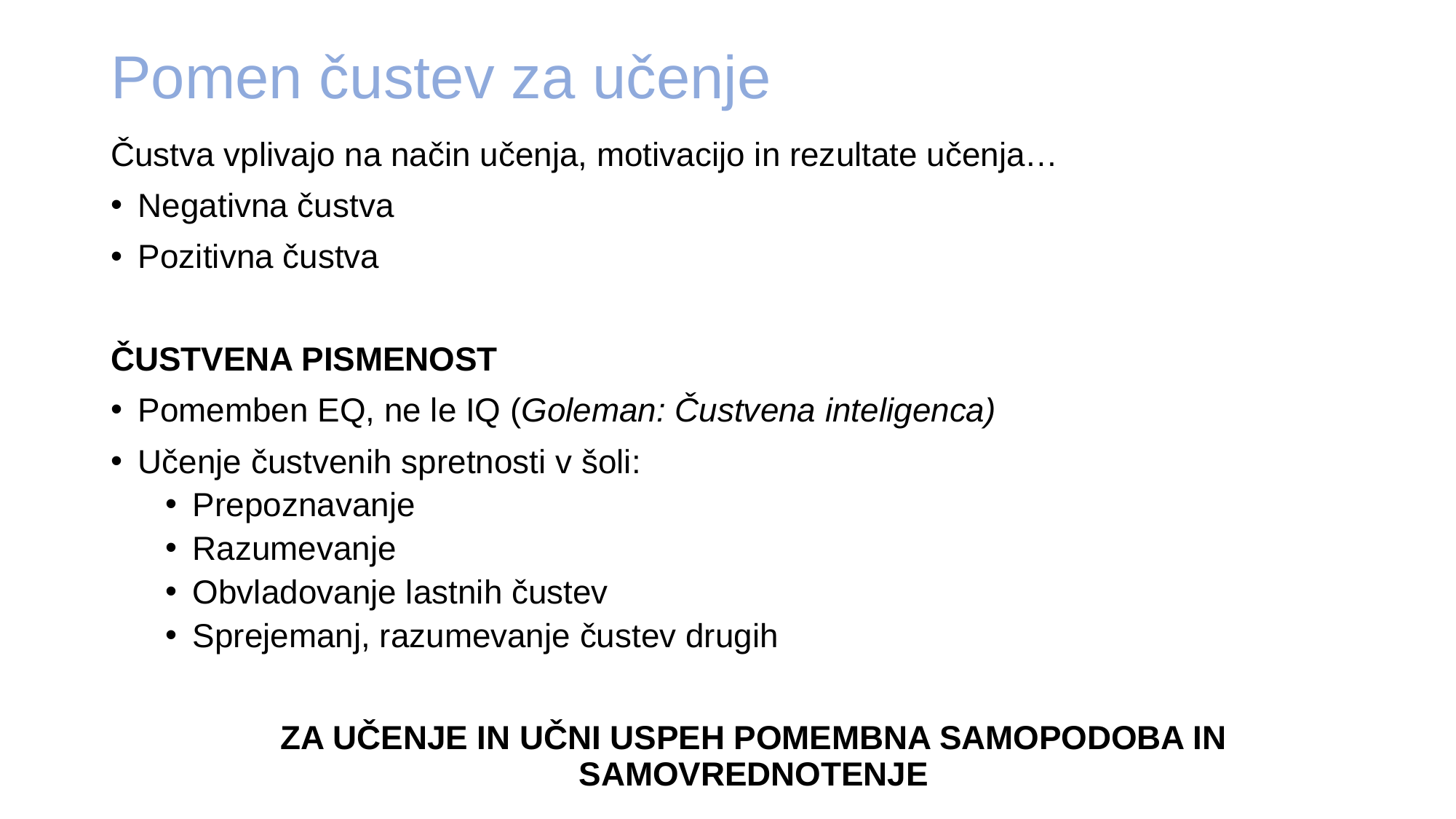

# Pomen čustev za učenje
Čustva vplivajo na način učenja, motivacijo in rezultate učenja…
Negativna čustva
Pozitivna čustva

ČUSTVENA PISMENOST
Pomemben EQ, ne le IQ (Goleman: Čustvena inteligenca)
Učenje čustvenih spretnosti v šoli:
Prepoznavanje
Razumevanje
Obvladovanje lastnih čustev
Sprejemanj, razumevanje čustev drugih

ZA UČENJE IN UČNI USPEH POMEMBNA SAMOPODOBA IN SAMOVREDNOTENJE